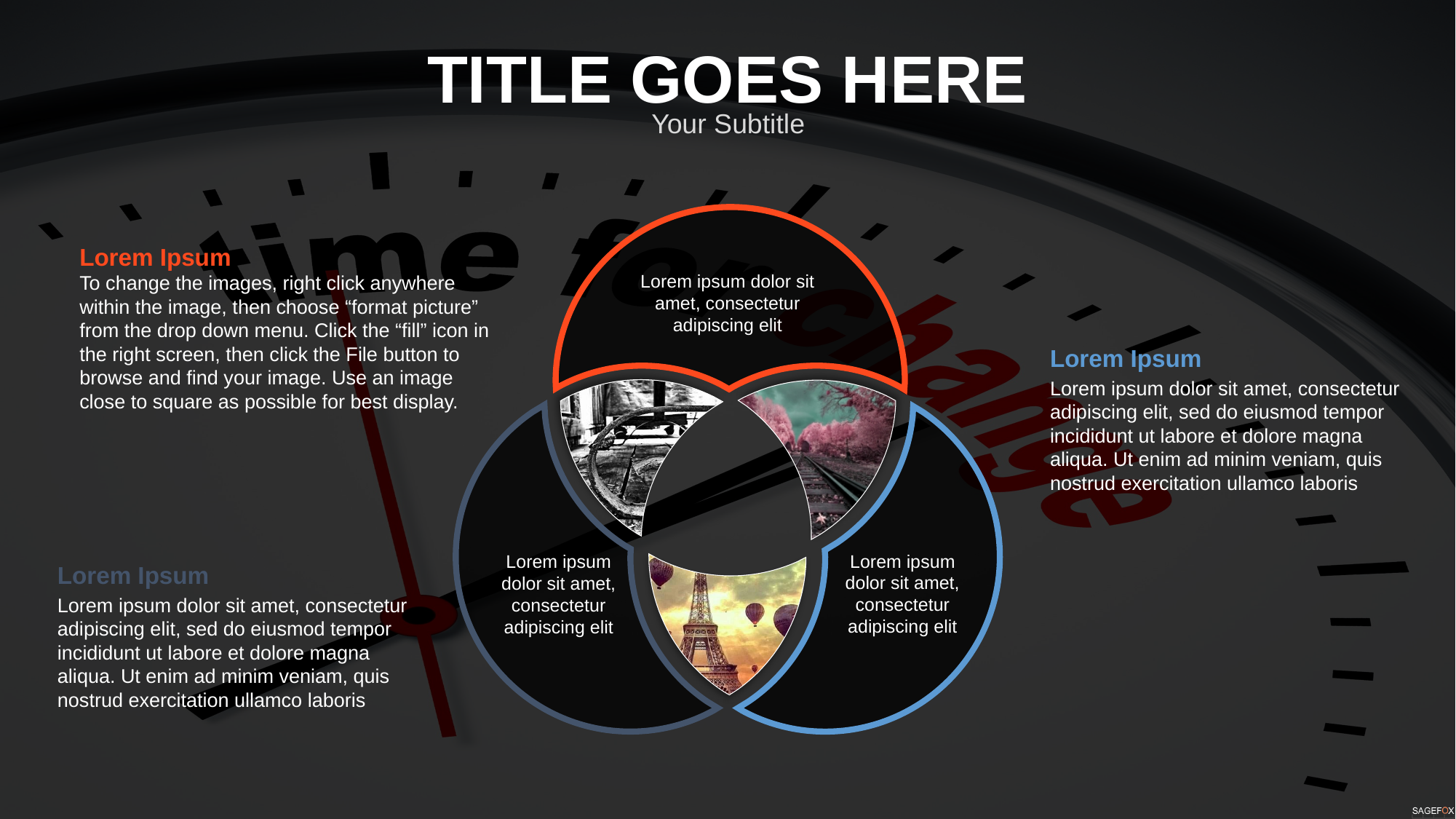

TITLE GOES HERE
Your Subtitle

Lorem Ipsum
To change the images, right click anywhere within the image, then choose “format picture” from the drop down menu. Click the “fill” icon in the right screen, then click the File button to browse and find your image. Use an image close to square as possible for best display.
Lorem ipsum dolor sit amet, consectetur adipiscing elit
Lorem Ipsum
Lorem ipsum dolor sit amet, consectetur adipiscing elit, sed do eiusmod tempor incididunt ut labore et dolore magna aliqua. Ut enim ad minim veniam, quis nostrud exercitation ullamco laboris

Lorem ipsum dolor sit amet, consectetur adipiscing elit
Lorem ipsum dolor sit amet, consectetur adipiscing elit
Lorem Ipsum
Lorem ipsum dolor sit amet, consectetur adipiscing elit, sed do eiusmod tempor incididunt ut labore et dolore magna aliqua. Ut enim ad minim veniam, quis nostrud exercitation ullamco laboris